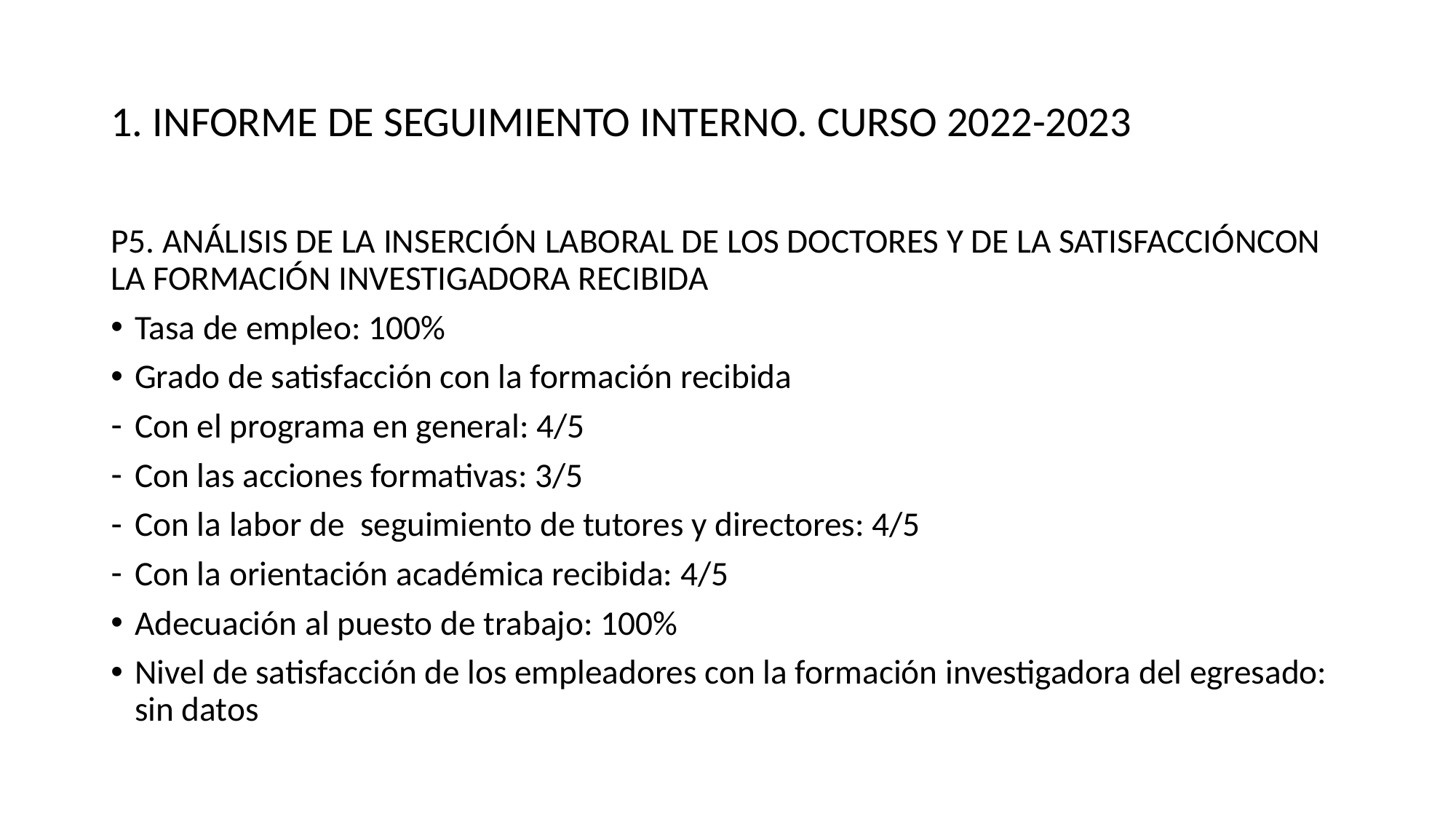

# 1. INFORME DE SEGUIMIENTO INTERNO. CURSO 2022-2023
P5. ANÁLISIS DE LA INSERCIÓN LABORAL DE LOS DOCTORES Y DE LA SATISFACCIÓNCON LA FORMACIÓN INVESTIGADORA RECIBIDA
Tasa de empleo: 100%
Grado de satisfacción con la formación recibida
Con el programa en general: 4/5
Con las acciones formativas: 3/5
Con la labor de  seguimiento de tutores y directores: 4/5
Con la orientación académica recibida: 4/5
Adecuación al puesto de trabajo: 100%
Nivel de satisfacción de los empleadores con la formación investigadora del egresado: sin datos